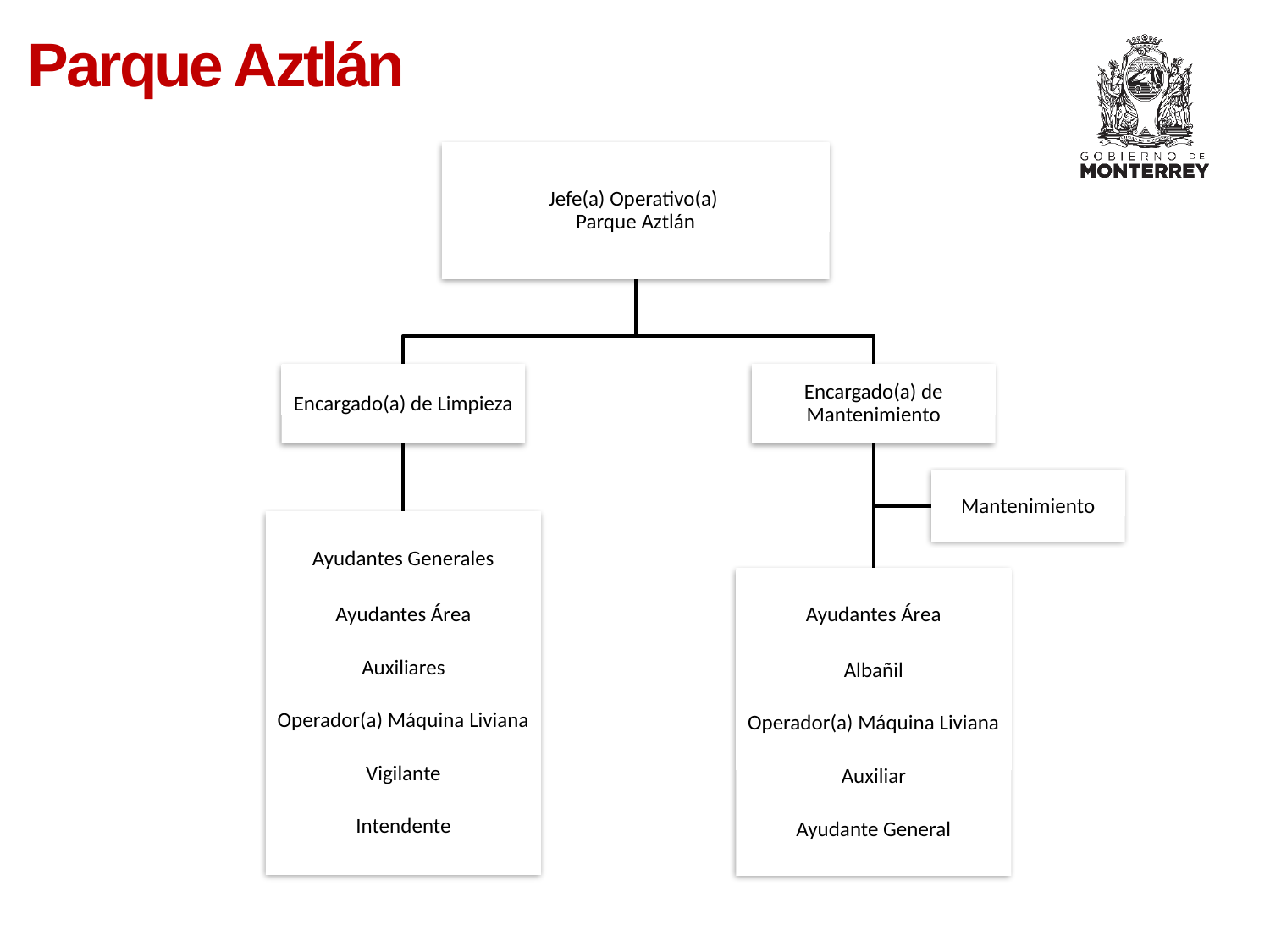

Parque Aztlán
Jefe(a) Operativo(a)
Parque Aztlán
Encargado(a) de Limpieza
Ayudantes Generales
Ayudantes Área
Auxiliares
Operador(a) Máquina Liviana
Vigilante
Intendente
Encargado(a) de Mantenimiento
Ayudantes Área
Albañil
Operador(a) Máquina Liviana
Auxiliar
Ayudante General
Mantenimiento